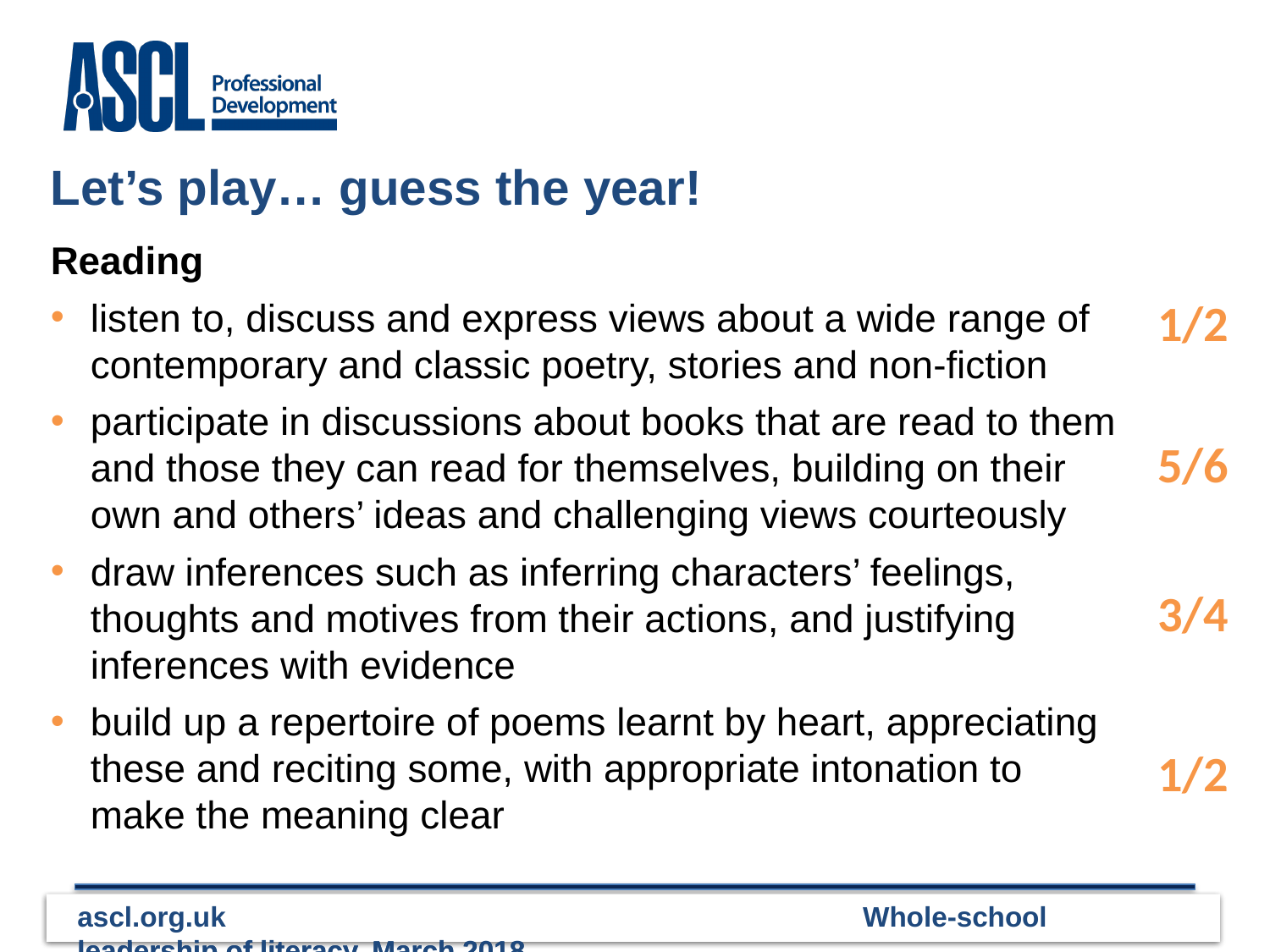

Let’s play… guess the year!
Reading
listen to, discuss and express views about a wide range of contemporary and classic poetry, stories and non-fiction
participate in discussions about books that are read to them and those they can read for themselves, building on their own and others’ ideas and challenging views courteously
draw inferences such as inferring characters’ feelings, thoughts and motives from their actions, and justifying inferences with evidence
build up a repertoire of poems learnt by heart, appreciating these and reciting some, with appropriate intonation to make the meaning clear

1/2
5/6
3/4
1/2